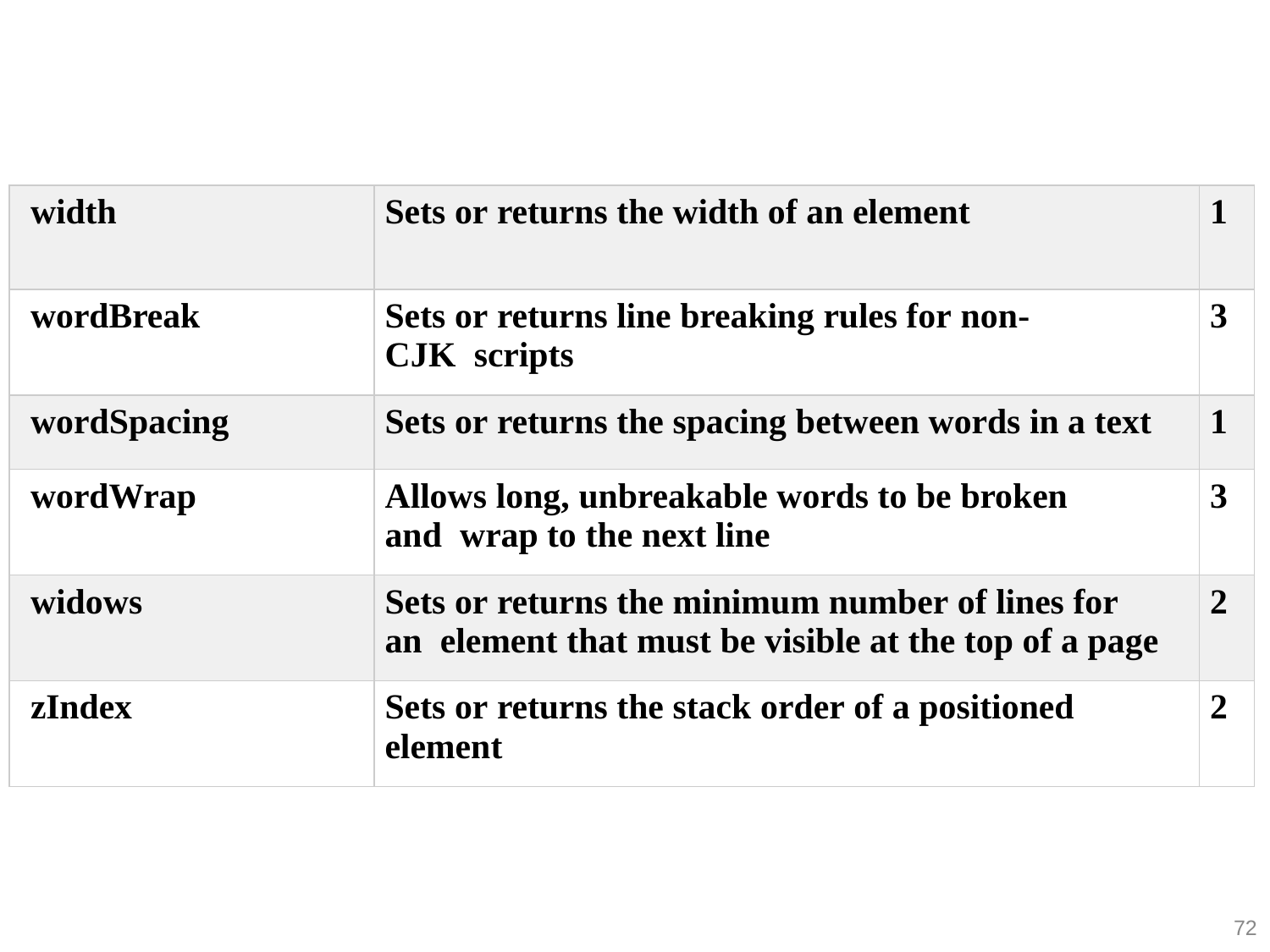

| width | Sets or returns the width of an element | 1 |
| --- | --- | --- |
| wordBreak | Sets or returns line breaking rules for non-CJK scripts | 3 |
| wordSpacing | Sets or returns the spacing between words in a text | 1 |
| wordWrap | Allows long, unbreakable words to be broken and wrap to the next line | 3 |
| widows | Sets or returns the minimum number of lines for an element that must be visible at the top of a page | 2 |
| zIndex | Sets or returns the stack order of a positioned element | 2 |
72